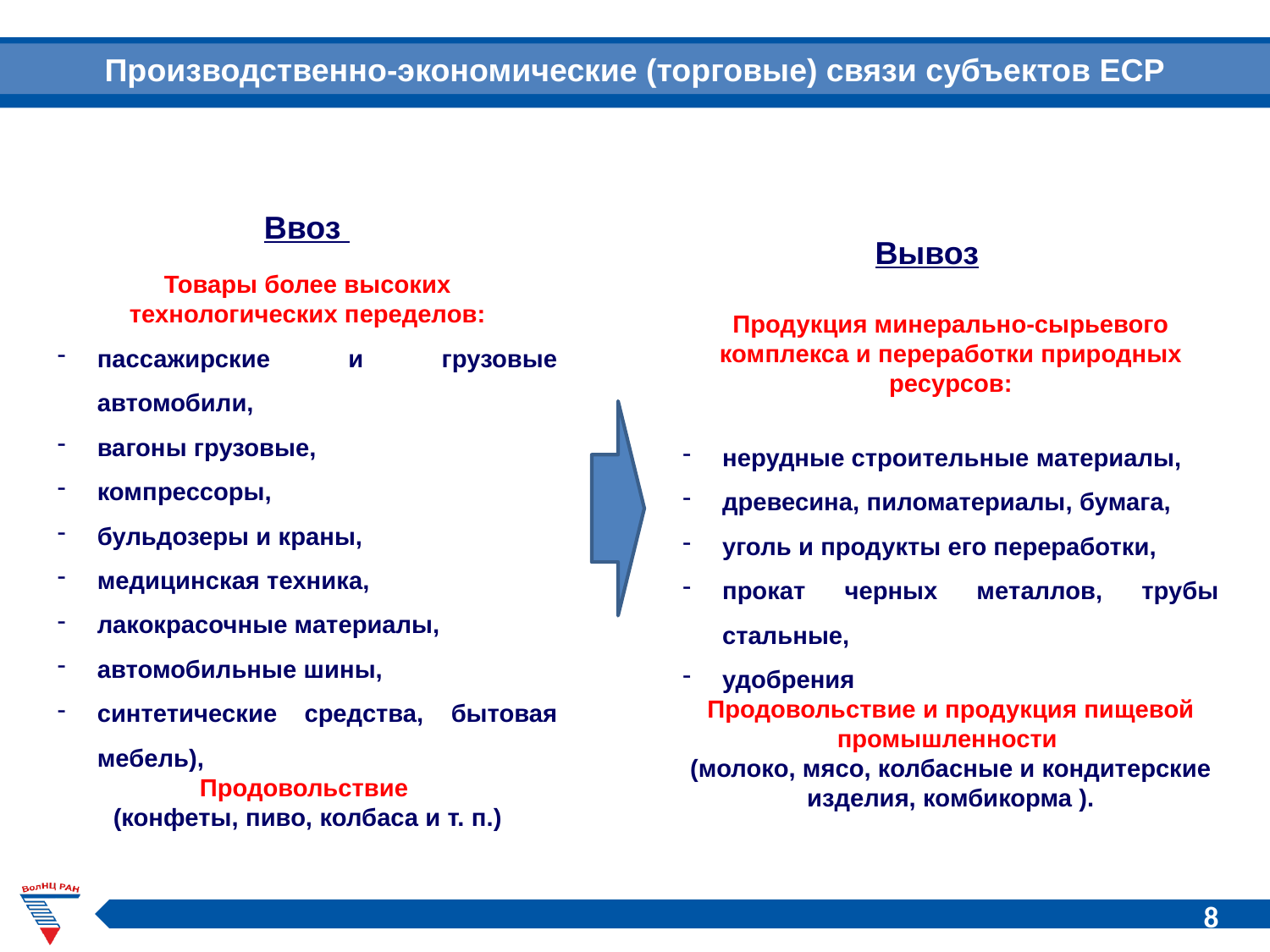

Производственно-экономические (торговые) связи субъектов ЕСР
Ввоз
Вывоз
Товары более высоких технологических переделов:
пассажирские и грузовые автомобили,
вагоны грузовые,
компрессоры,
бульдозеры и краны,
медицинская техника,
лакокрасочные материалы,
автомобильные шины,
синтетические средства, бытовая мебель),
Продовольствие
(конфеты, пиво, колбаса и т. п.)
Продукция минерально-сырьевого комплекса и переработки природных ресурсов:

нерудные строительные материалы,
древесина, пиломатериалы, бумага,
уголь и продукты его переработки,
прокат черных металлов, трубы стальные,
удобрения
Продовольствие и продукция пищевой промышленности
(молоко, мясо, колбасные и кондитерские изделия, комбикорма ).

8